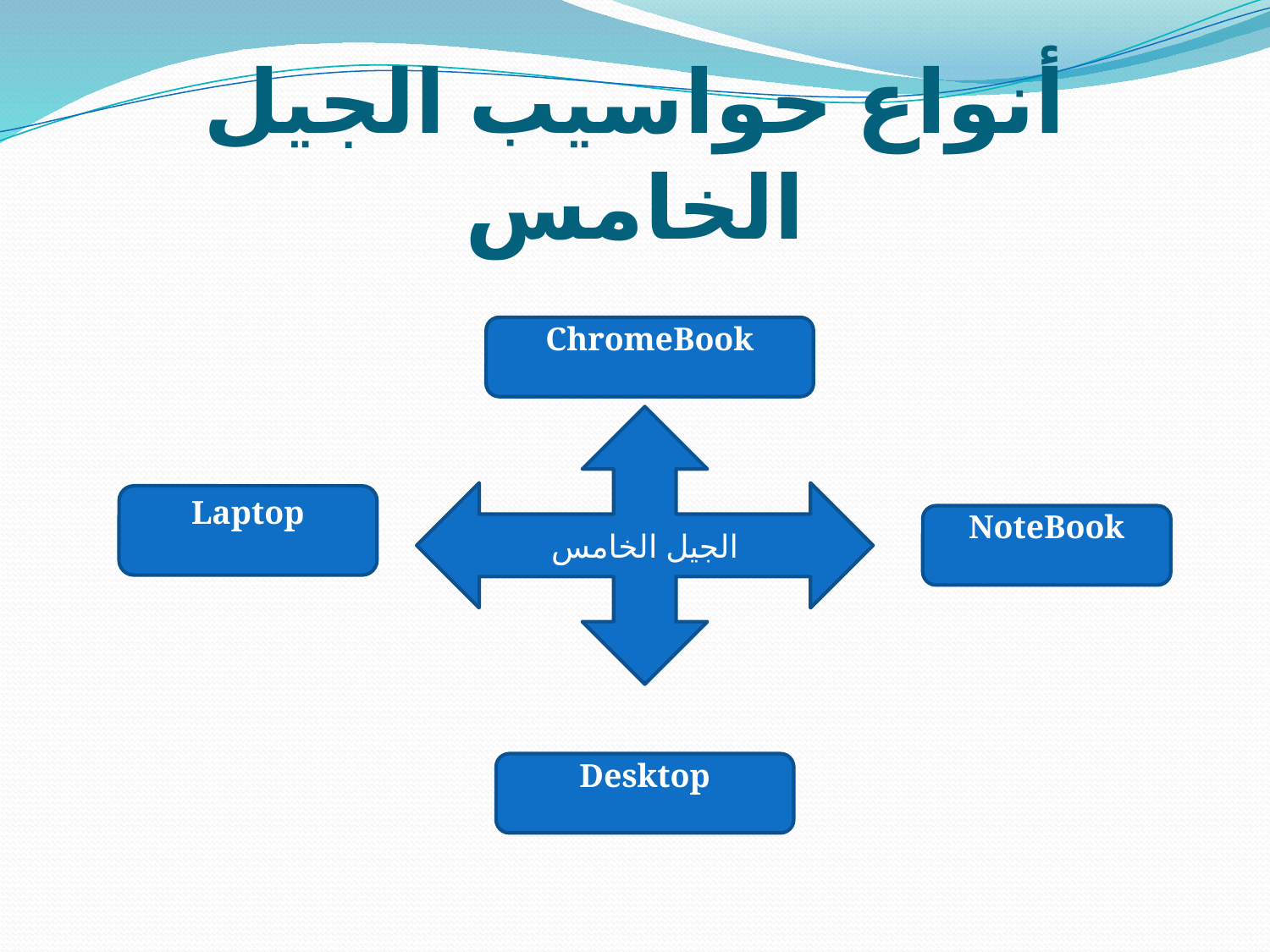

# أنواع حواسيب الجيل الخامس

ChromeBook

الجيل الخامس
Laptop

NoteBook

Desktop